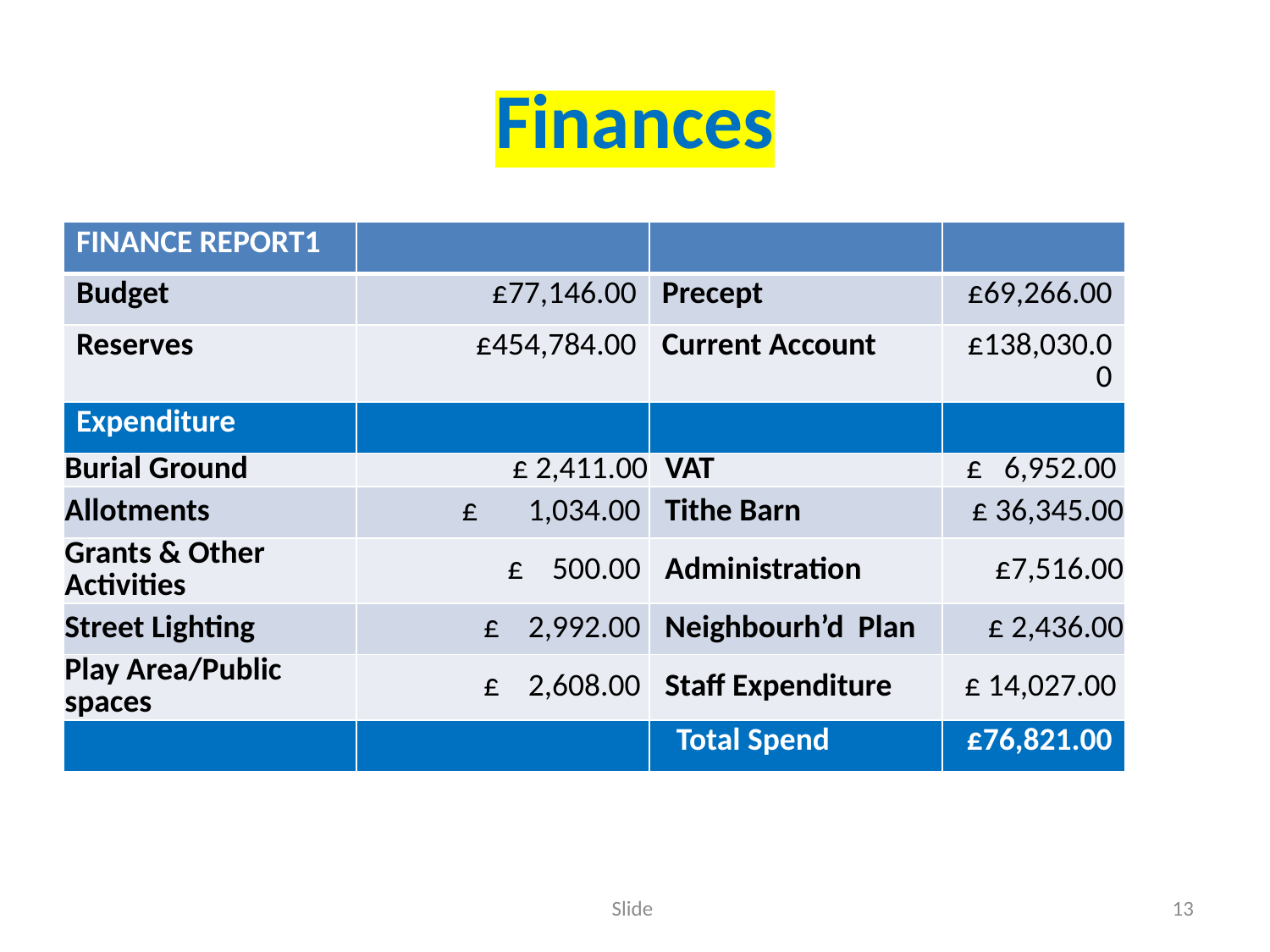

# Finances
| FINANCE REPORT1 |  |  |  |
| --- | --- | --- | --- |
| Budget | £77,146.00 | Precept | £69,266.00 |
| Reserves | £454,784.00 | Current Account | £138,030.00 |
| Expenditure |  |  |  |
| Burial Ground | £ 2,411.00 | VAT | £ 6,952.00 |
| Allotments | £ 1,034.00 | Tithe Barn | £ 36,345.00 |
| Grants & Other Activities | £ 500.00 | Administration | £7,516.00 |
| Street Lighting | £ 2,992.00 | Neighbourh’d Plan | £ 2,436.00 |
| Play Area/Public spaces | £ 2,608.00 | Staff Expenditure | £ 14,027.00 |
|  |  | Total Spend | £76,821.00 |
Slide
13